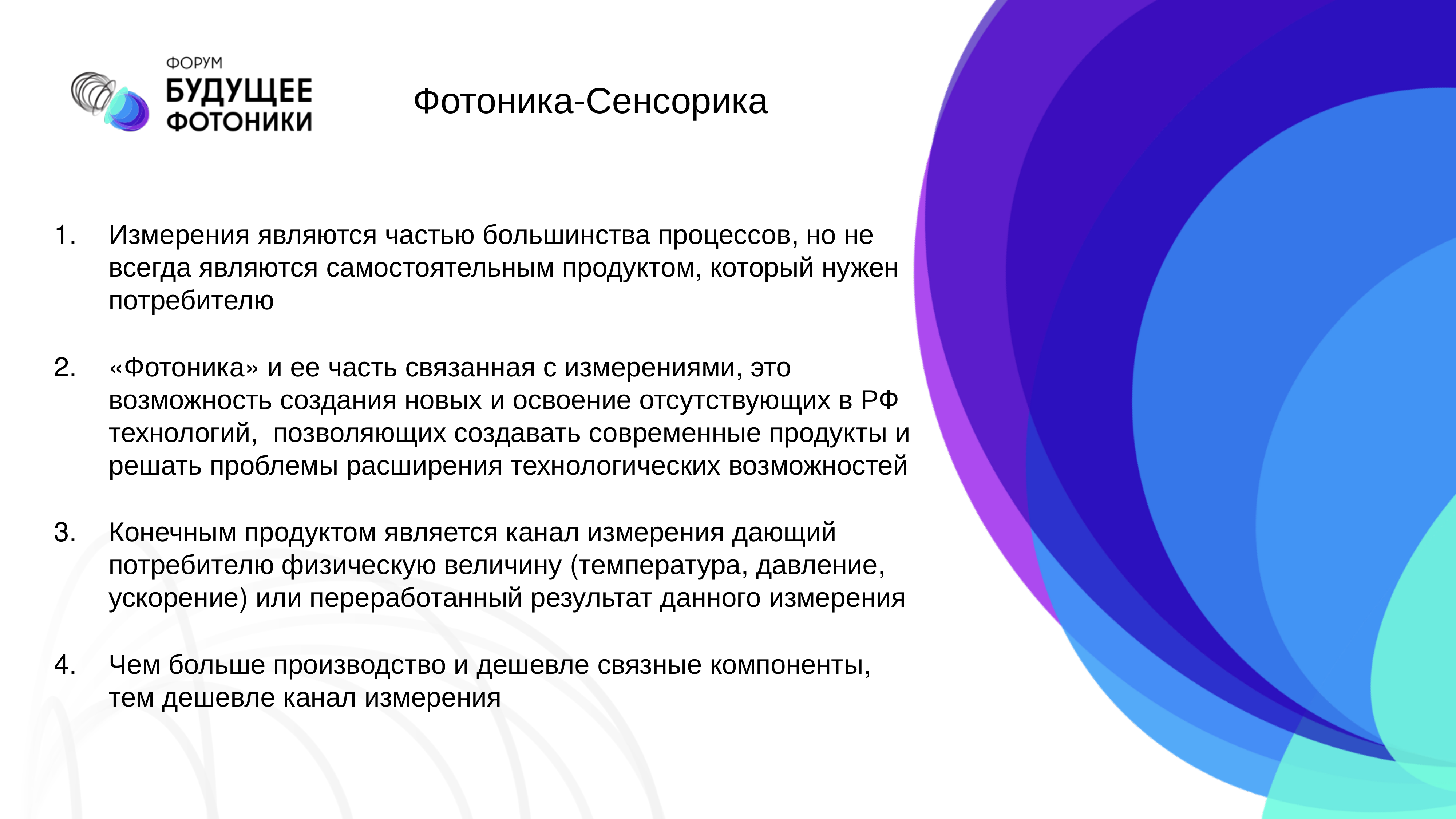

Фотоника-Сенсорика
Измерения являются частью большинства процессов, но не всегда являются самостоятельным продуктом, который нужен потребителю
«Фотоника» и ее часть связанная с измерениями, это возможность создания новых и освоение отсутствующих в РФ технологий,  позволяющих создавать современные продукты и решать проблемы расширения технологических возможностей
Конечным продуктом является канал измерения дающий потребителю физическую величину (температура, давление, ускорение) или переработанный результат данного измерения
Чем больше производство и дешевле связные компоненты, тем дешевле канал измерения